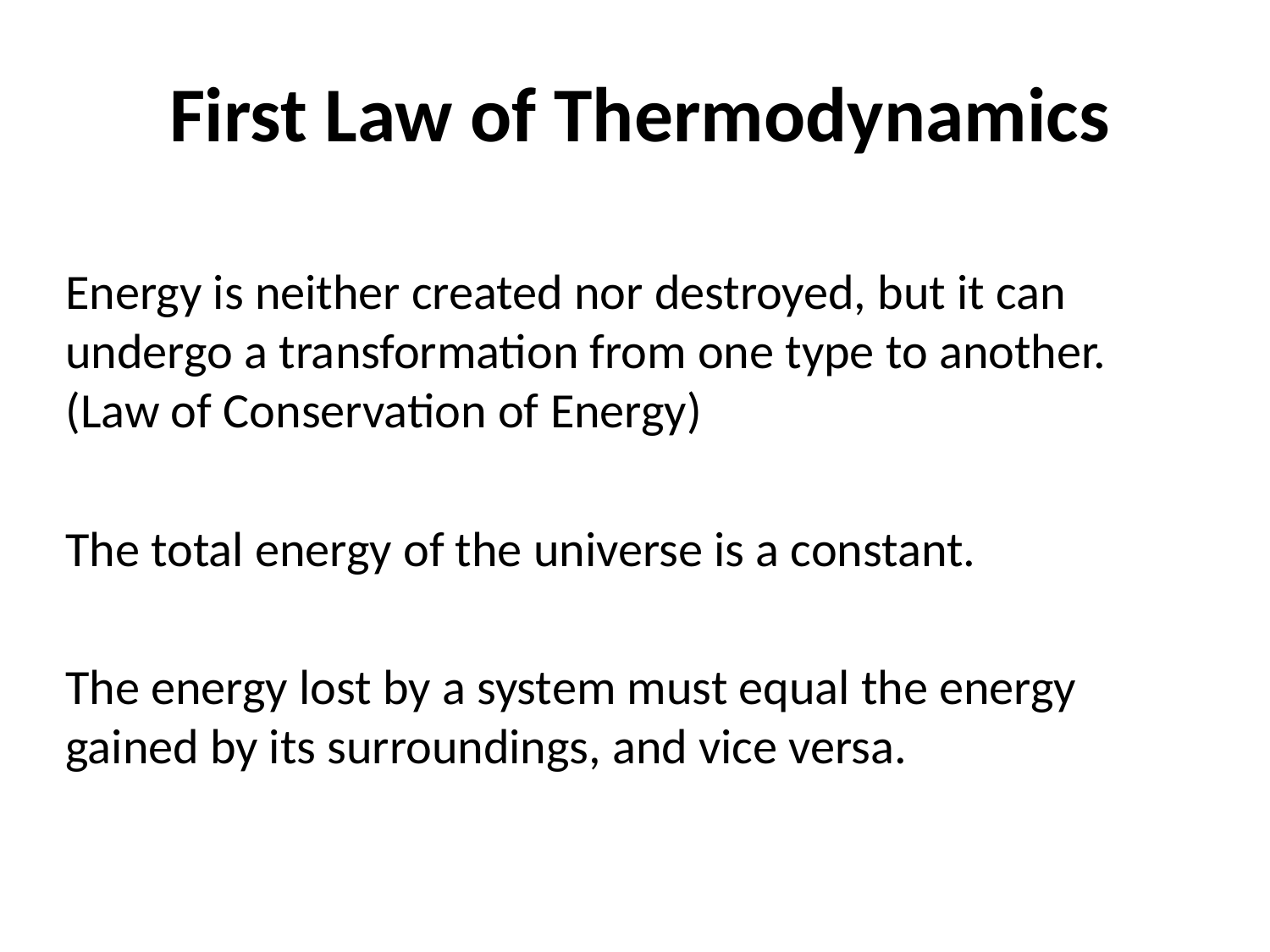

# First Law of Thermodynamics
Energy is neither created nor destroyed, but it can undergo a transformation from one type to another.   (Law of Conservation of Energy)

The total energy of the universe is a constant.

The energy lost by a system must equal the energy gained by its surroundings, and vice versa.